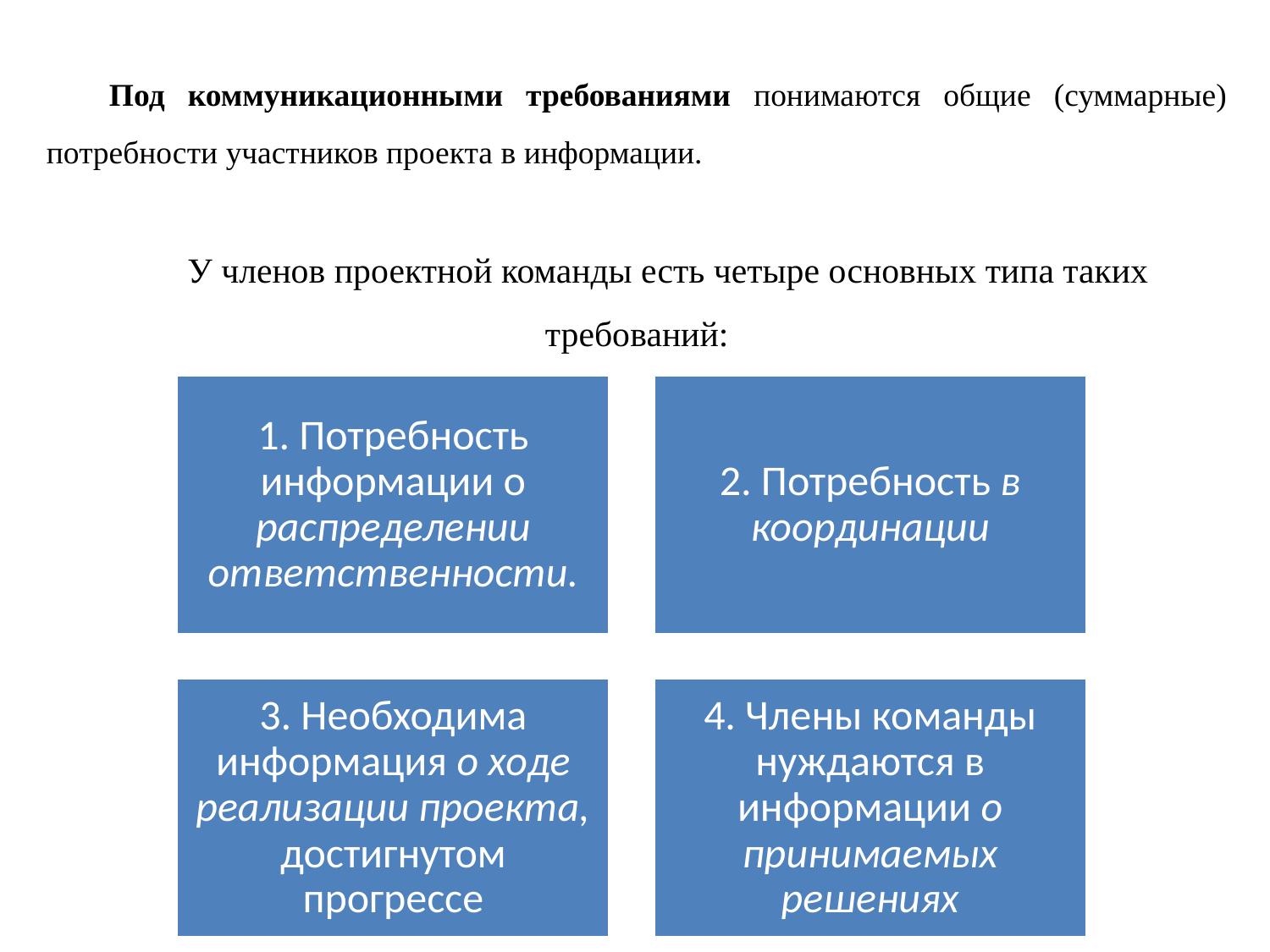

Под коммуникационными требованиями понимаются общие (суммарные) потребности участников проекта в информации.

У членов проектной команды есть четыре основных типа таких требований:

1. Потребность информации о распределе­нии ответственности.
2. Потребность в координации
3. Необходима информация о ходе реализации проекта, достигнутом прогрессе
4. Члены команды нуждаются в информации о принимаемых решениях